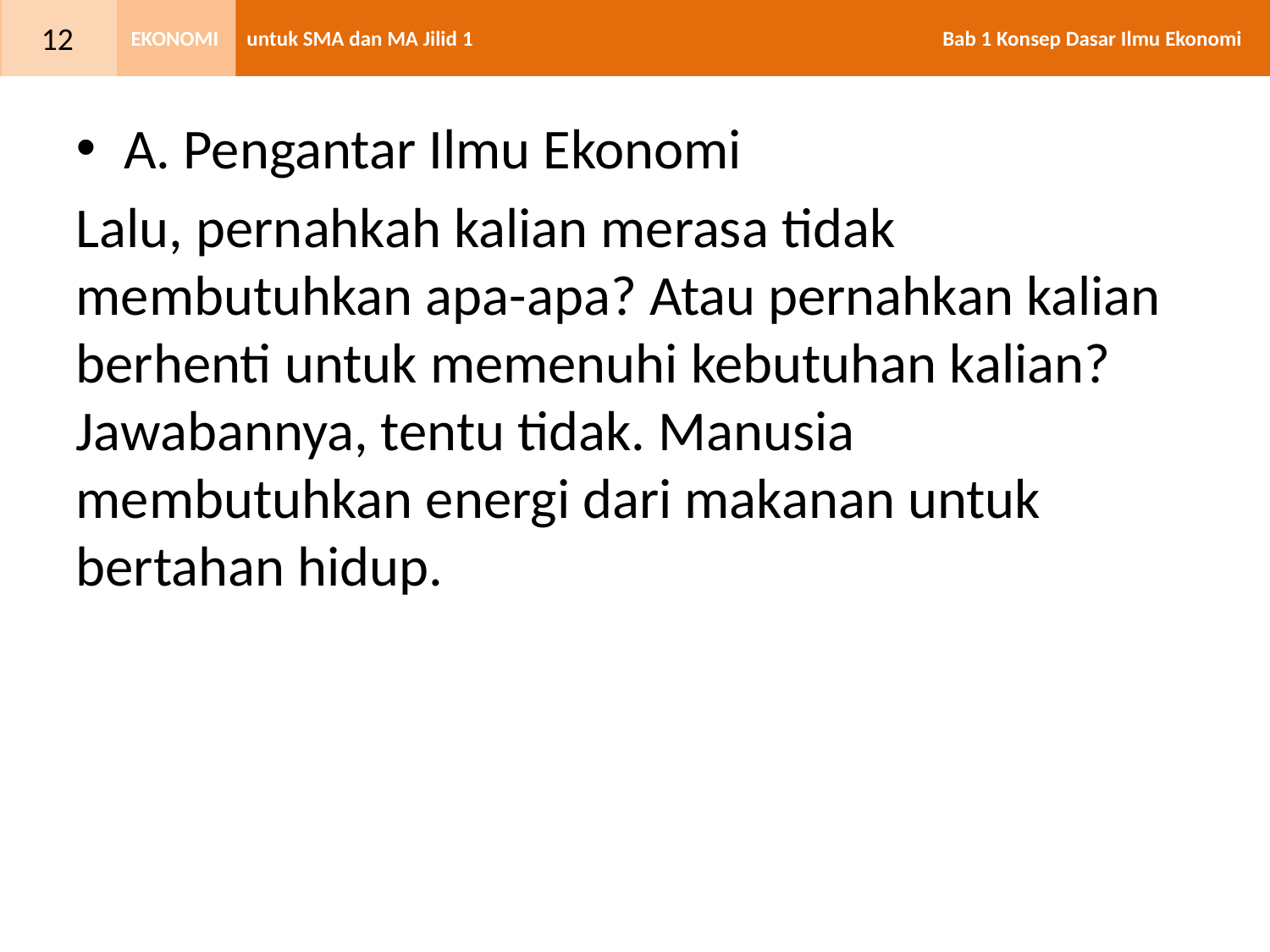

A. Pengantar Ilmu Ekonomi
Lalu, pernahkah kalian merasa tidak membutuhkan apa-apa? Atau pernahkan kalian berhenti untuk memenuhi kebutuhan kalian? Jawabannya, tentu tidak. Manusia membutuhkan energi dari makanan untuk bertahan hidup.